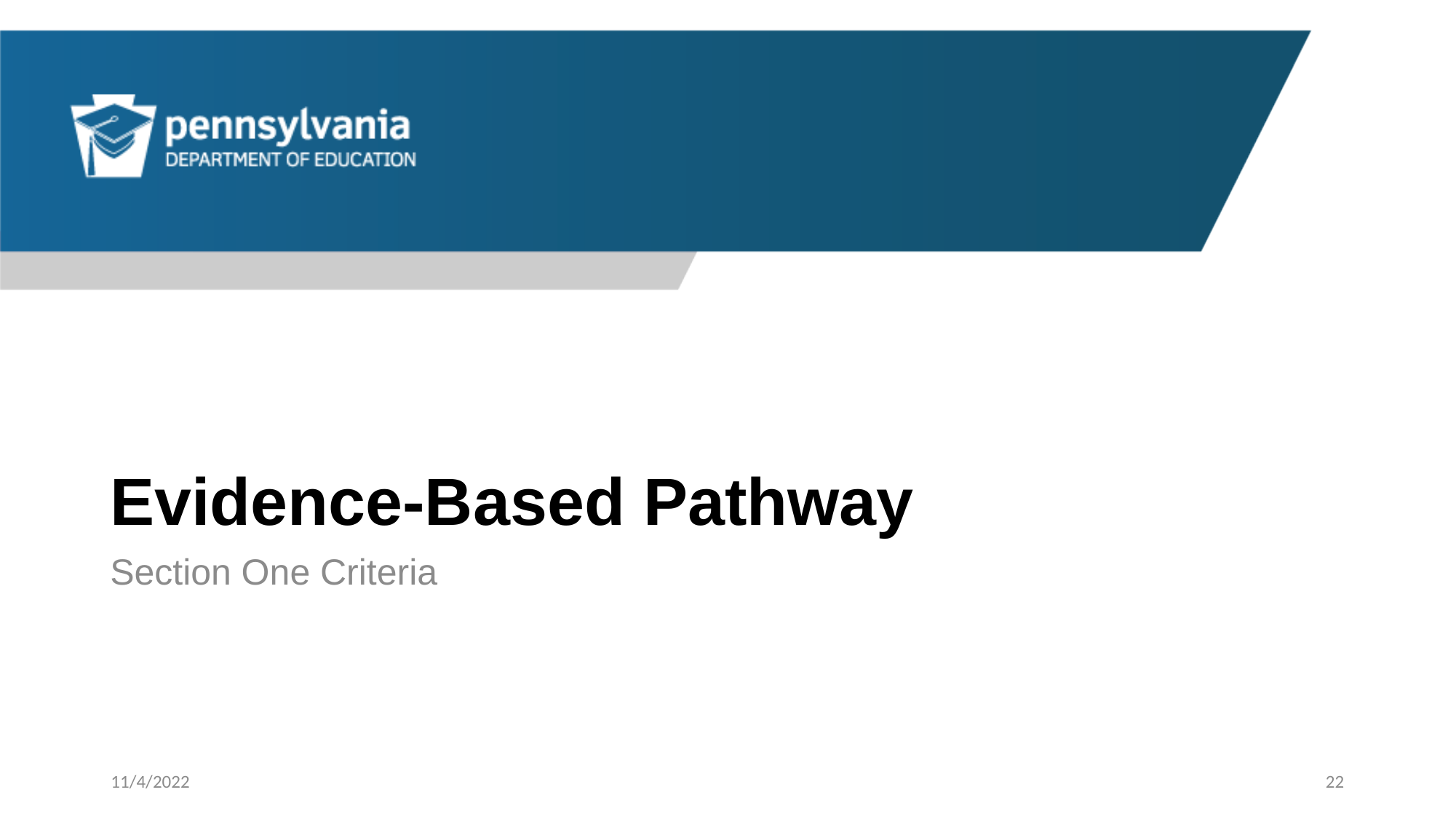

# Evidence-Based Pathway
Section One Criteria
11/4/2022
22